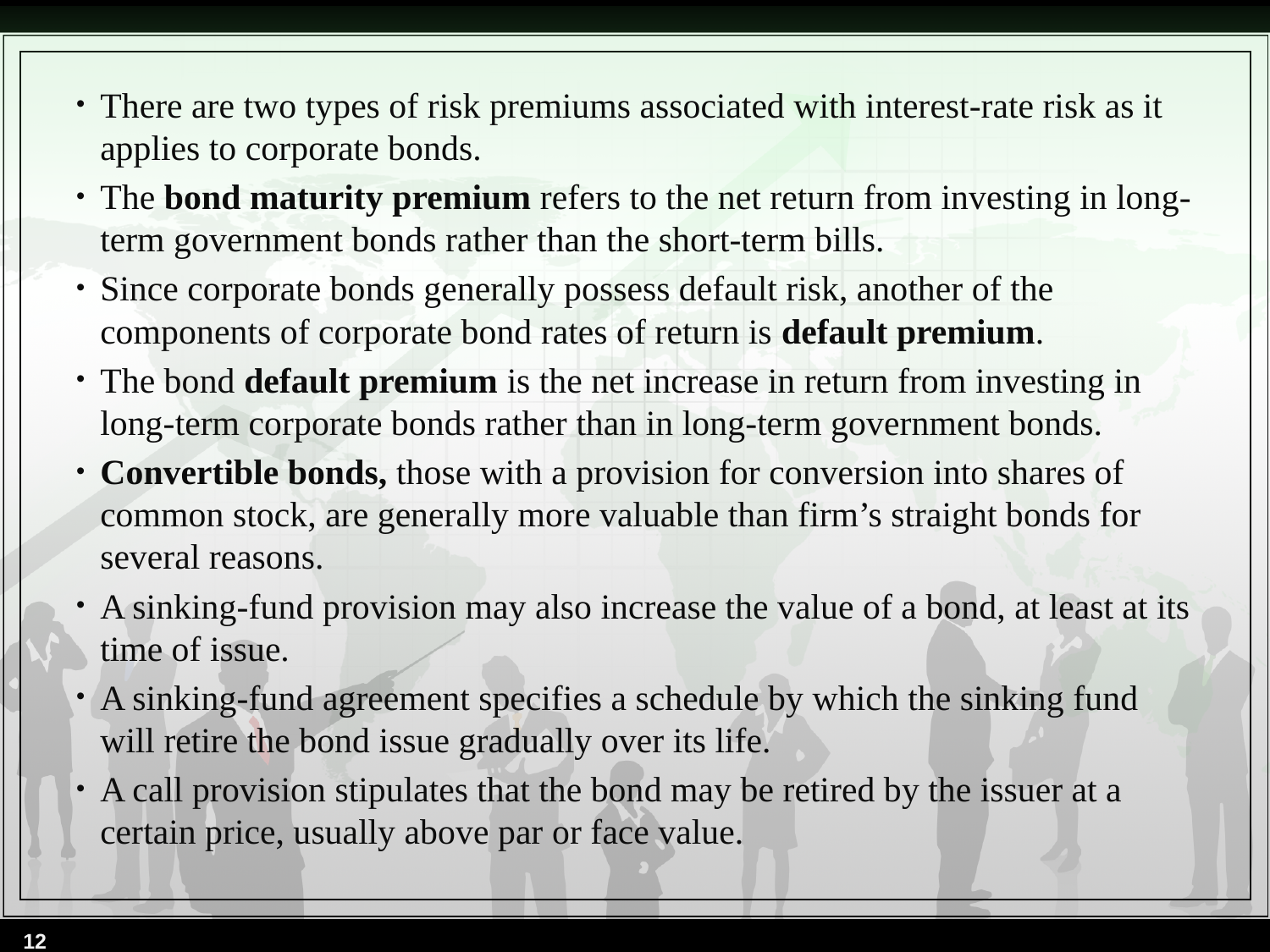

There are two types of risk premiums associated with interest-rate risk as it applies to corporate bonds.
The bond maturity premium refers to the net return from investing in long-term government bonds rather than the short-term bills.
Since corporate bonds generally possess default risk, another of the components of corporate bond rates of return is default premium.
The bond default premium is the net increase in return from investing in long-term corporate bonds rather than in long-term government bonds.
Convertible bonds, those with a provision for conversion into shares of common stock, are generally more valuable than firm’s straight bonds for several reasons.
A sinking-fund provision may also increase the value of a bond, at least at its time of issue.
A sinking-fund agreement specifies a schedule by which the sinking fund will retire the bond issue gradually over its life.
A call provision stipulates that the bond may be retired by the issuer at a certain price, usually above par or face value.
12